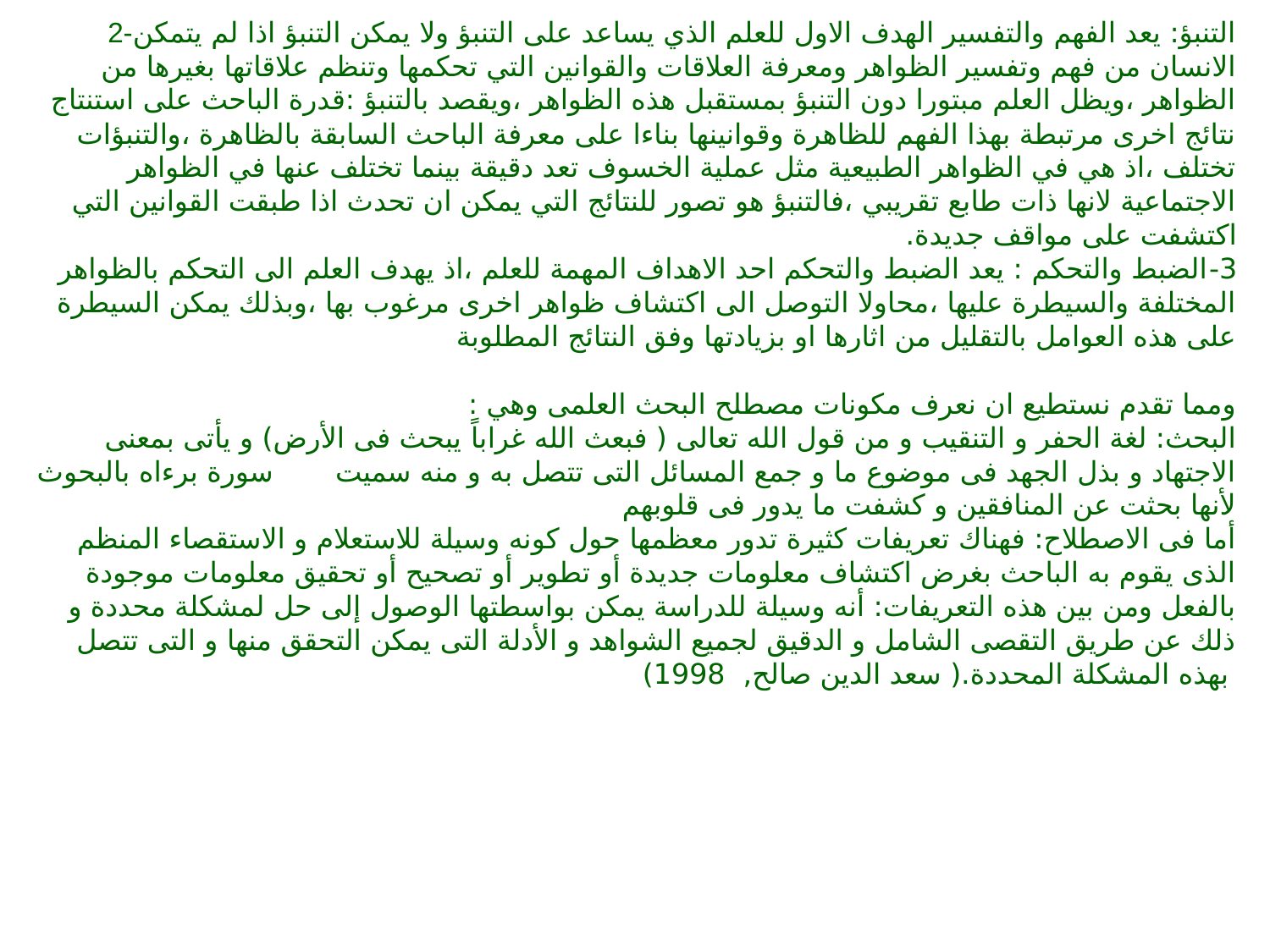

#
2-التنبؤ: يعد الفهم والتفسير الهدف الاول للعلم الذي يساعد على التنبؤ ولا يمكن التنبؤ اذا لم يتمكن الانسان من فهم وتفسير الظواهر ومعرفة العلاقات والقوانين التي تحكمها وتنظم علاقاتها بغيرها من الظواهر ،ويظل العلم مبتورا دون التنبؤ بمستقبل هذه الظواهر ،ويقصد بالتنبؤ :قدرة الباحث على استنتاج نتائج اخرى مرتبطة بهذا الفهم للظاهرة وقوانينها بناءا على معرفة الباحث السابقة بالظاهرة ،والتنبؤات تختلف ،اذ هي في الظواهر الطبيعية مثل عملية الخسوف تعد دقيقة بينما تختلف عنها في الظواهر الاجتماعية لانها ذات طابع تقريبي ،فالتنبؤ هو تصور للنتائج التي يمكن ان تحدث اذا طبقت القوانين التي اكتشفت على مواقف جديدة.
3-الضبط والتحكم : يعد الضبط والتحكم احد الاهداف المهمة للعلم ،اذ يهدف العلم الى التحكم بالظواهر المختلفة والسيطرة عليها ،محاولا التوصل الى اكتشاف ظواهر اخرى مرغوب بها ،وبذلك يمكن السيطرة على هذه العوامل بالتقليل من اثارها او بزيادتها وفق النتائج المطلوبة
ومما تقدم نستطيع ان نعرف مكونات مصطلح البحث العلمى وهي :
البحث: لغة الحفر و التنقيب و من قول الله تعالى ( فبعث الله غراباً يبحث فى الأرض) و يأتى بمعنى الاجتهاد و بذل الجهد فى موضوع ما و جمع المسائل التى تتصل به و منه سميت       سورة برءاه بالبحوث لأنها بحثت عن المنافقين و كشفت ما يدور فى قلوبهم
أما فى الاصطلاح: فهناك تعريفات كثيرة تدور معظمها حول كونه وسيلة للاستعلام و الاستقصاء المنظم الذى يقوم به الباحث بغرض اكتشاف معلومات جديدة أو تطوير أو تصحيح أو تحقيق معلومات موجودة بالفعل ومن بين هذه التعريفات: أنه وسيلة للدراسة يمكن بواسطتها الوصول إلى حل لمشكلة محددة و ذلك عن طريق التقصى الشامل و الدقيق لجميع الشواهد و الأدلة التى يمكن التحقق منها و التى تتصل بهذه المشكلة المحددة.( سعد الدين صالح,  1998)